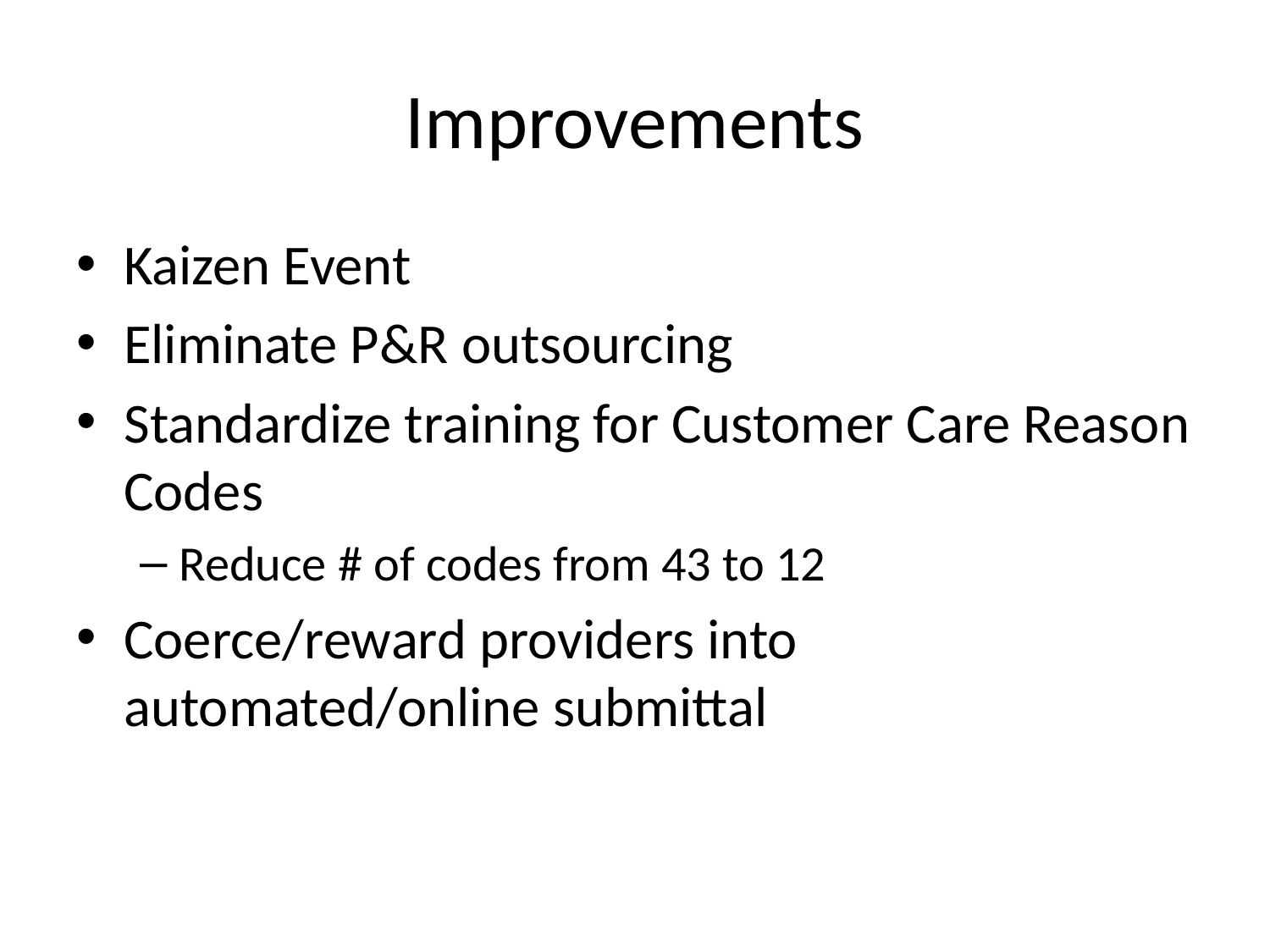

# Improvements
Kaizen Event
Eliminate P&R outsourcing
Standardize training for Customer Care Reason Codes
Reduce # of codes from 43 to 12
Coerce/reward providers into automated/online submittal